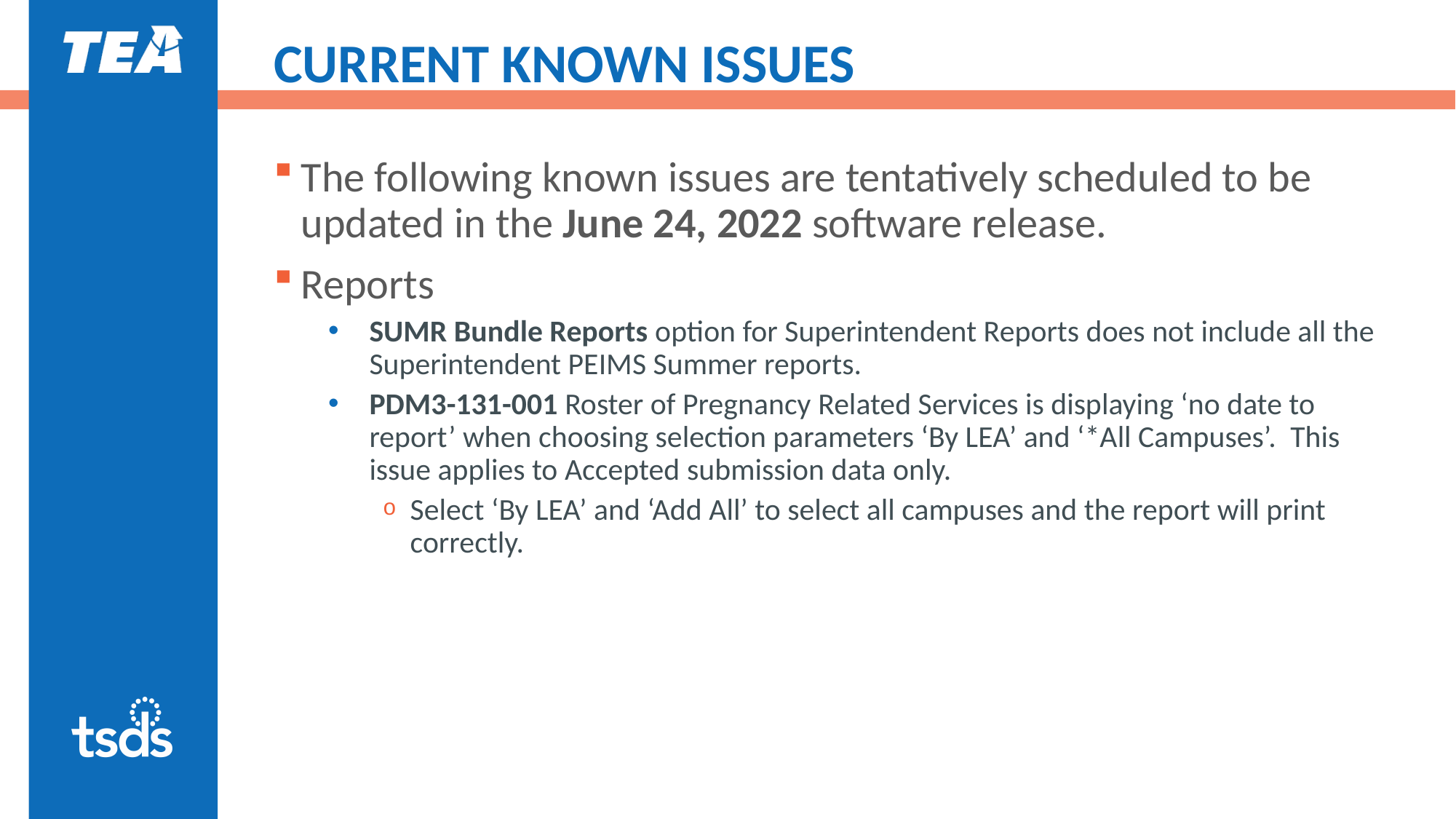

# CURRENT KNOWN ISSUES
The following known issues are tentatively scheduled to be updated in the June 24, 2022 software release.
Reports
SUMR Bundle Reports option for Superintendent Reports does not include all the Superintendent PEIMS Summer reports.
PDM3-131-001 Roster of Pregnancy Related Services is displaying ‘no date to report’ when choosing selection parameters ‘By LEA’ and ‘*All Campuses’.  This issue applies to Accepted submission data only.
Select ‘By LEA’ and ‘Add All’ to select all campuses and the report will print correctly.